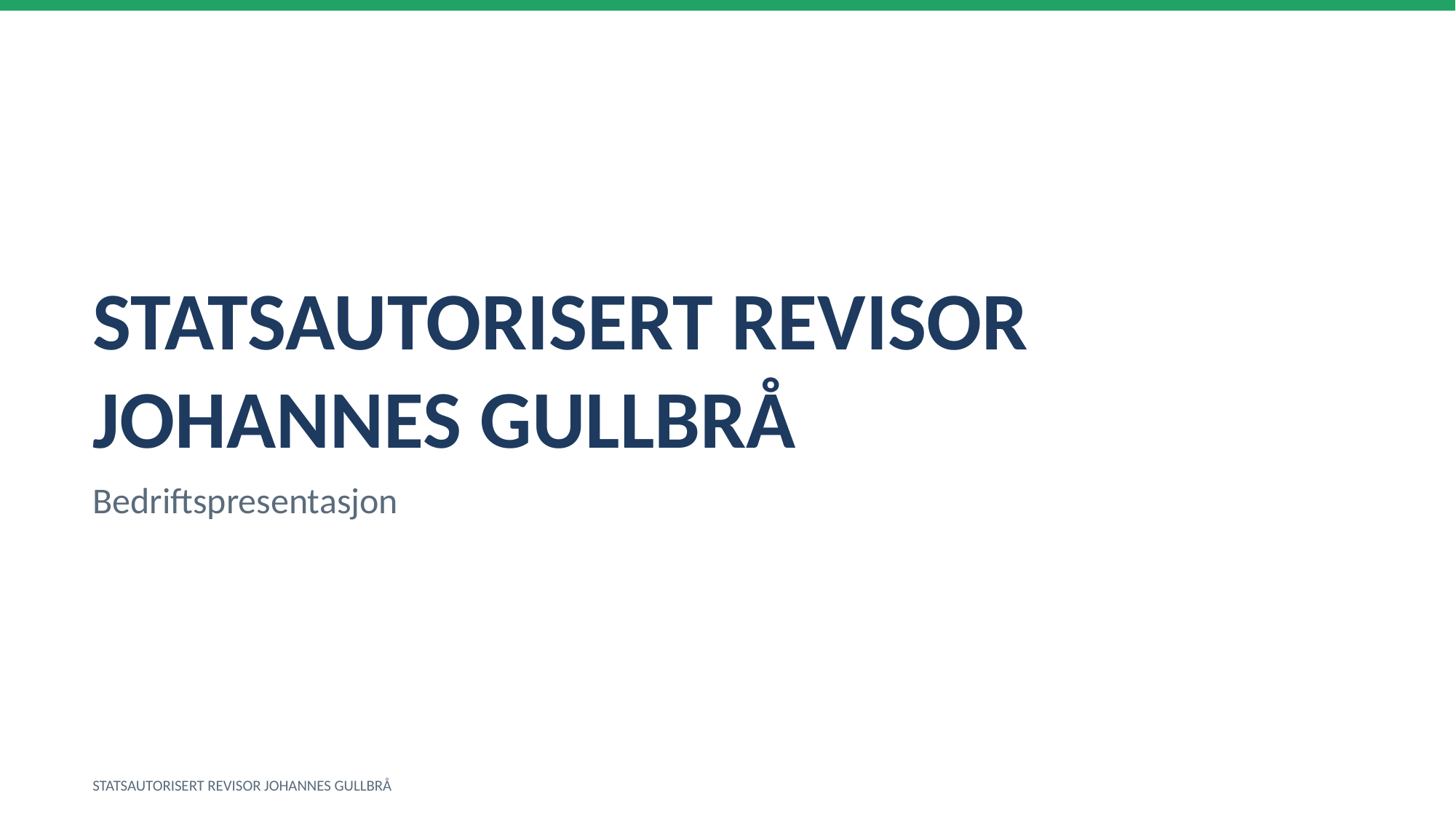

STATSAUTORISERT REVISOR JOHANNES GULLBRÅ
Bedriftspresentasjon
STATSAUTORISERT REVISOR JOHANNES GULLBRÅ